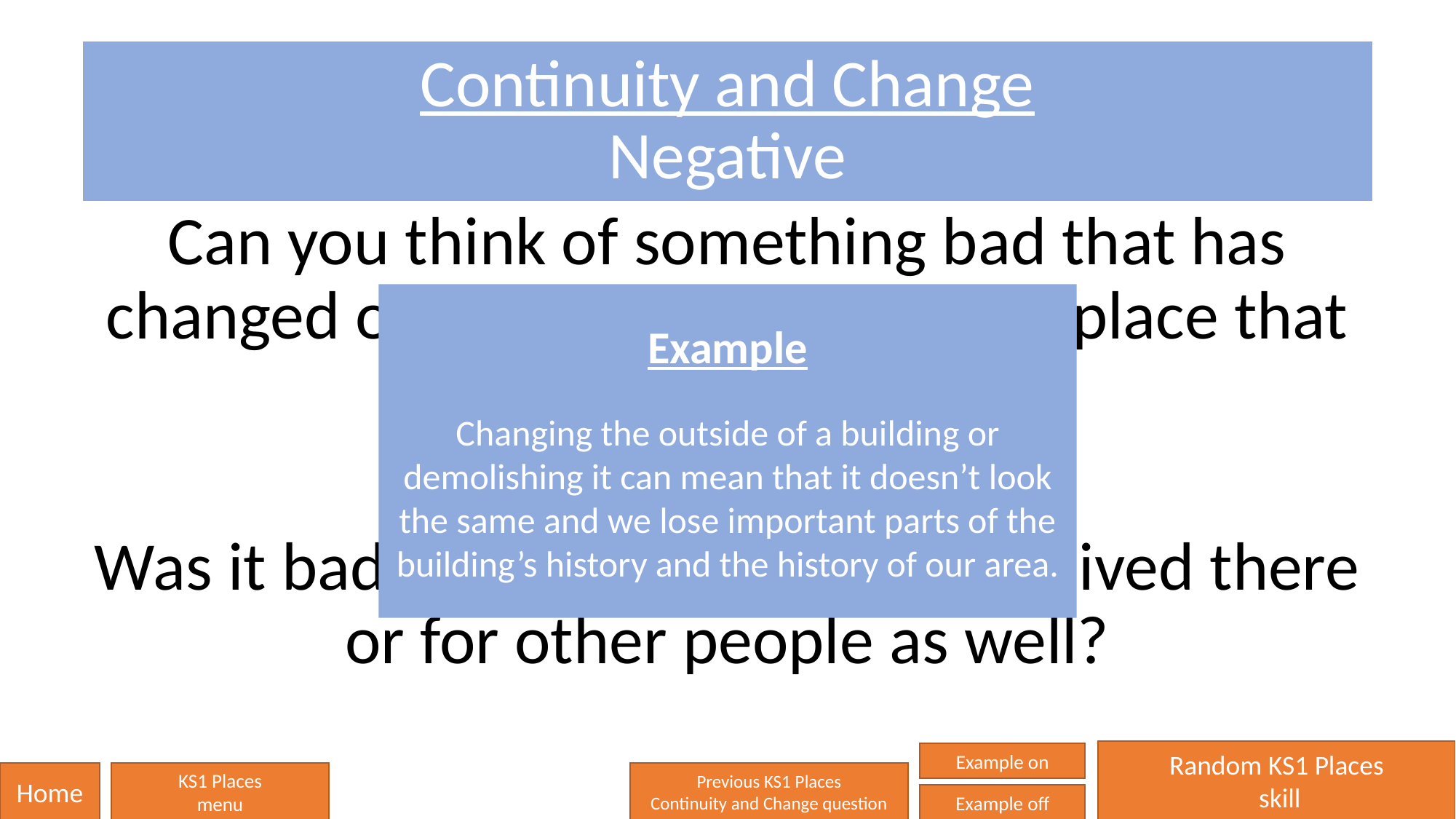

# Continuity and Change Negative
Can you think of something bad that has changed or stayed the same in the place that you are studying?

Was it bad just for the people who lived there or for other people as well?
Example

Changing the outside of a building or demolishing it can mean that it doesn’t look the same and we lose important parts of the building’s history and the history of our area.
Random KS1 Places
 skill
Example on
Home
KS1 Places
menu
Previous KS1 Places
Continuity and Change question
Example off